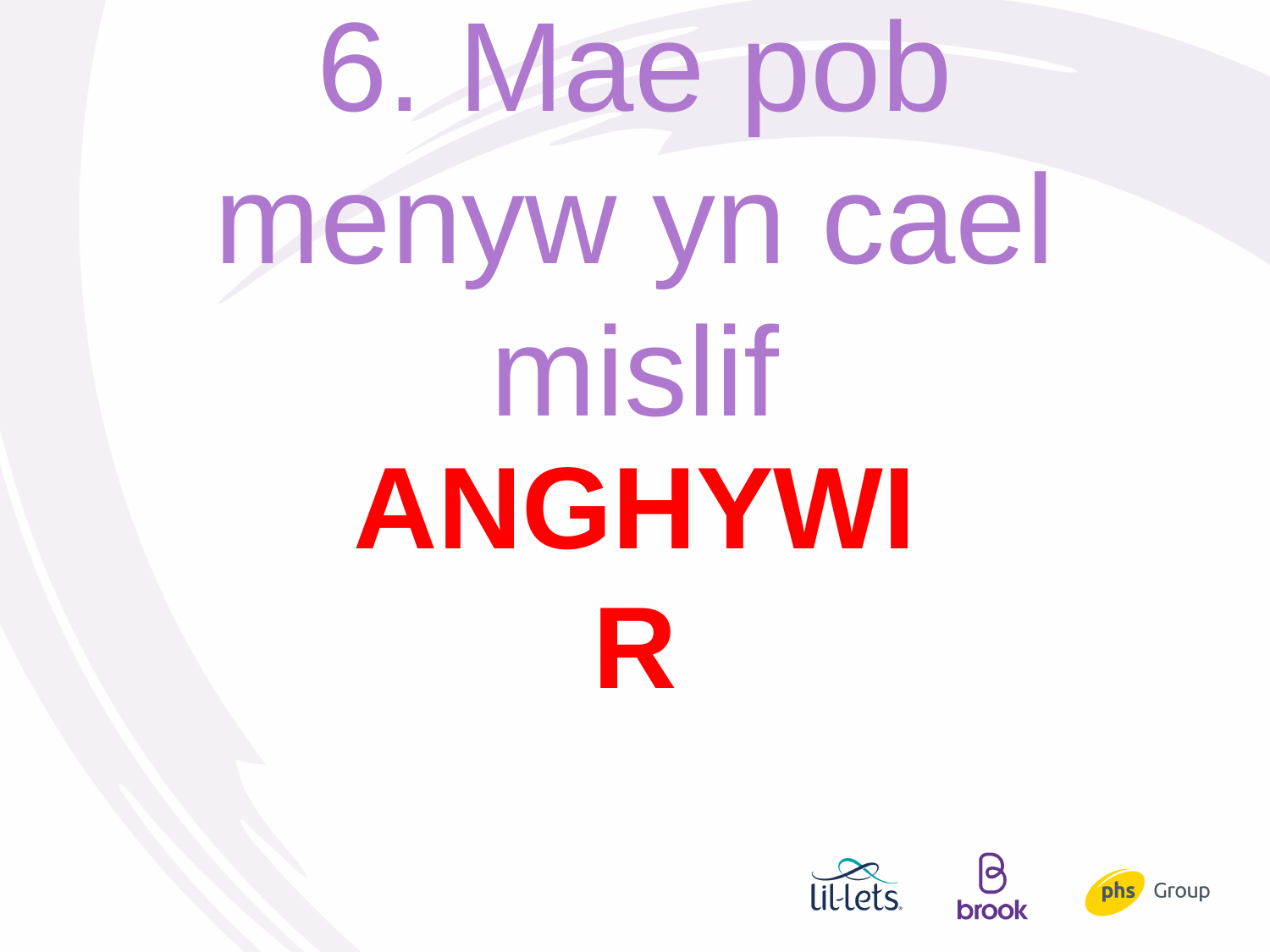

# 6. Mae pob menyw yn cael mislif
ANGHYWIR